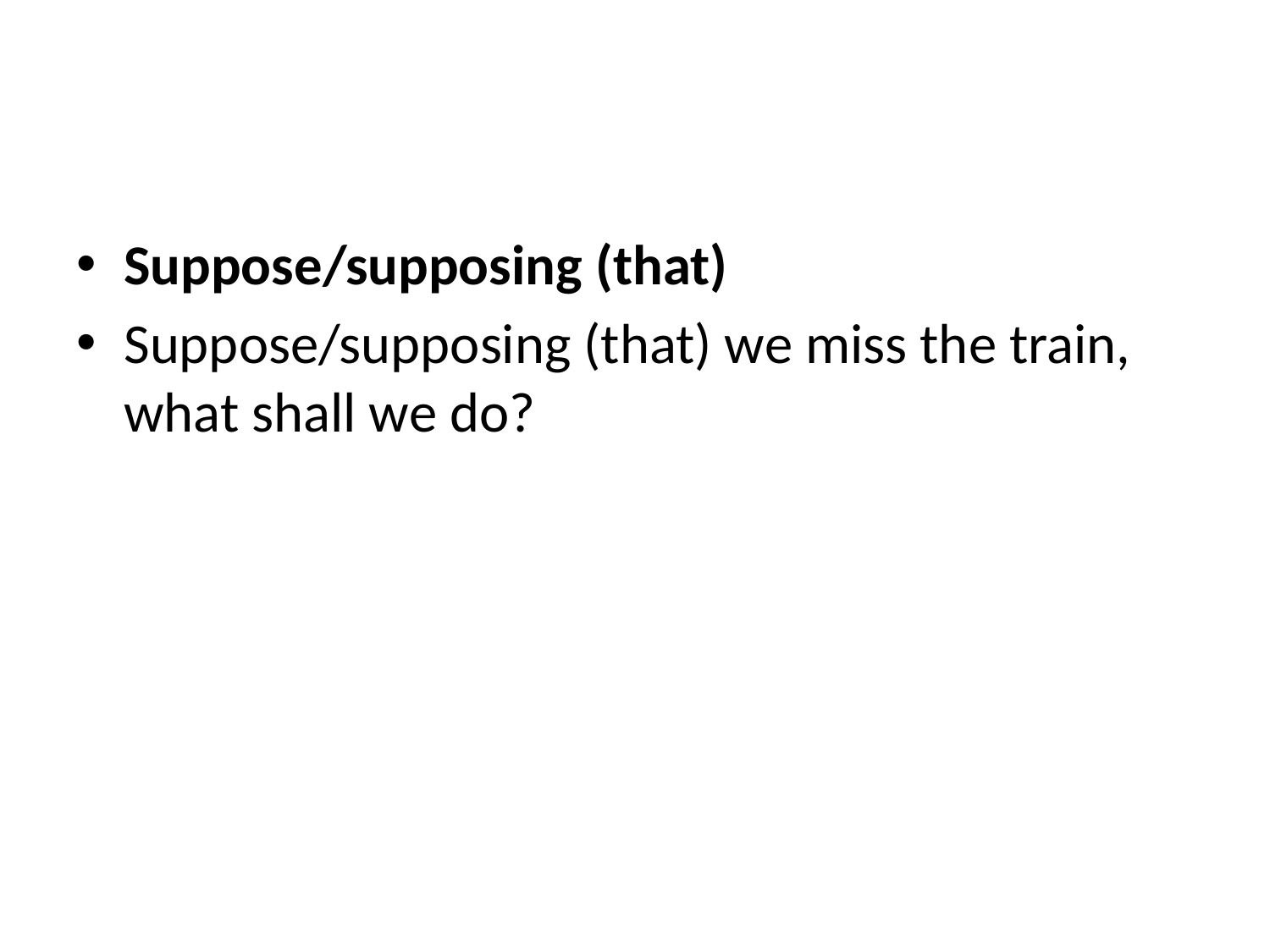

#
Suppose/supposing (that)
Suppose/supposing (that) we miss the train, what shall we do?